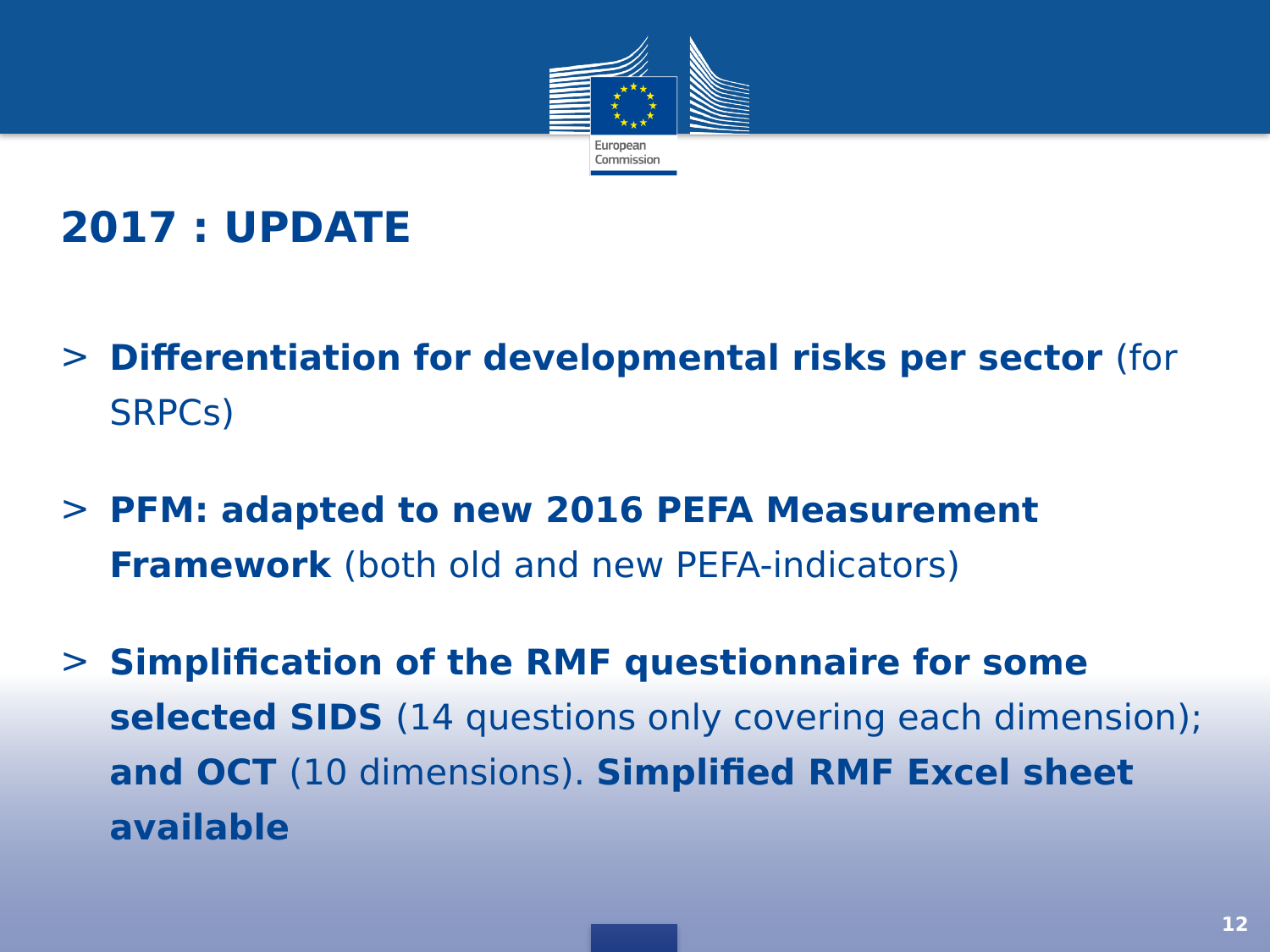

# 2017 : UPDATE
Differentiation for developmental risks per sector (for SRPCs)
PFM: adapted to new 2016 PEFA Measurement Framework (both old and new PEFA-indicators)
Simplification of the RMF questionnaire for some selected SIDS (14 questions only covering each dimension); and OCT (10 dimensions). Simplified RMF Excel sheet available

12